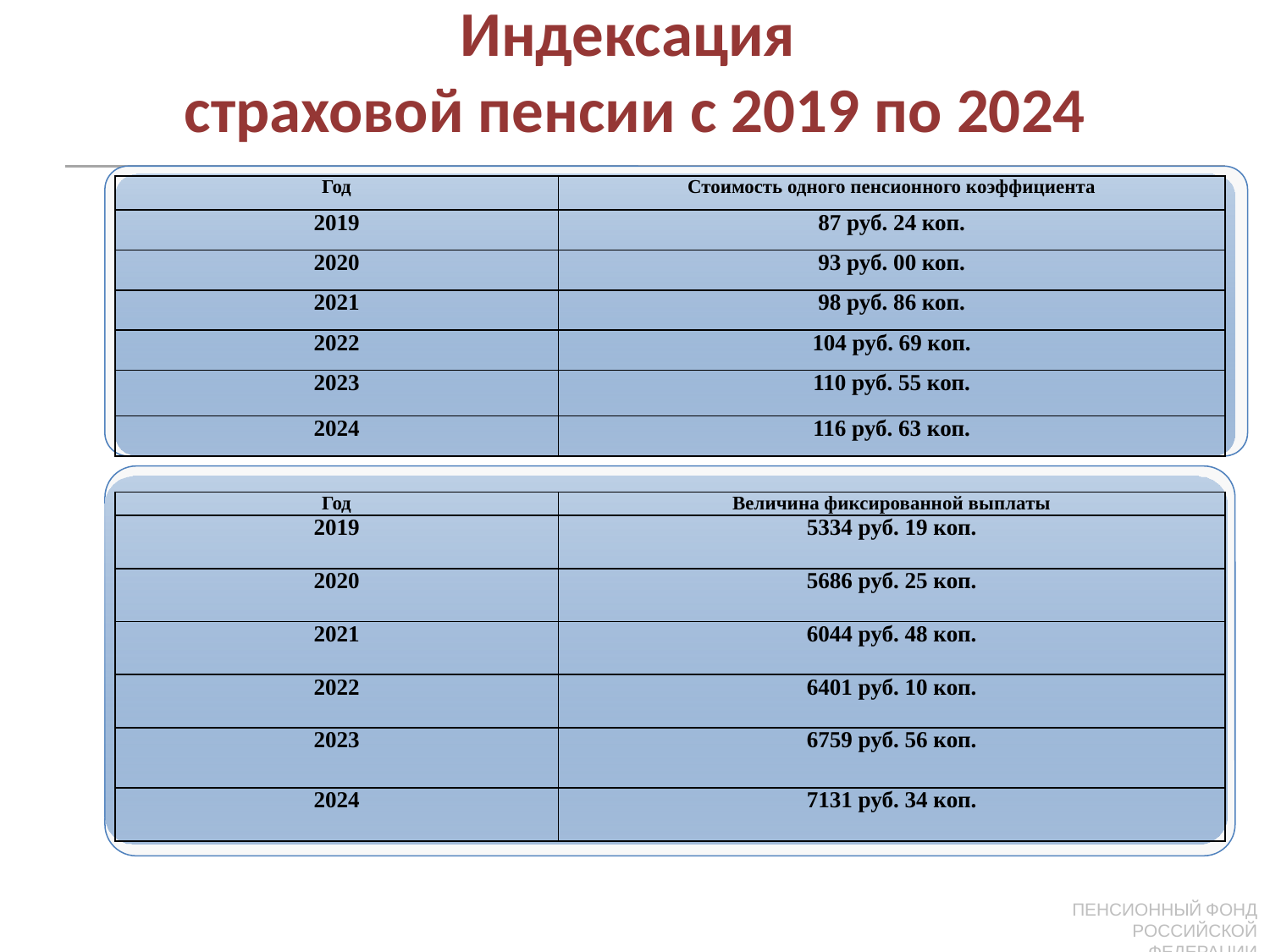

Индексация
страховой пенсии c 2019 по 2024

| Год | Стоимость одного пенсионного коэффициента |
| --- | --- |
| 2019 | 87 руб. 24 коп. |
| 2020 | 93 руб. 00 коп. |
| 2021 | 98 руб. 86 коп. |
| 2022 | 104 руб. 69 коп. |
| 2023 | 110 руб. 55 коп. |
| 2024 | 116 руб. 63 коп. |

| Год | Величина фиксированной выплаты |
| --- | --- |
| 2019 | 5334 руб. 19 коп. |
| 2020 | 5686 руб. 25 коп. |
| 2021 | 6044 руб. 48 коп. |
| 2022 | 6401 руб. 10 коп. |
| 2023 | 6759 руб. 56 коп. |
| 2024 | 7131 руб. 34 коп. |